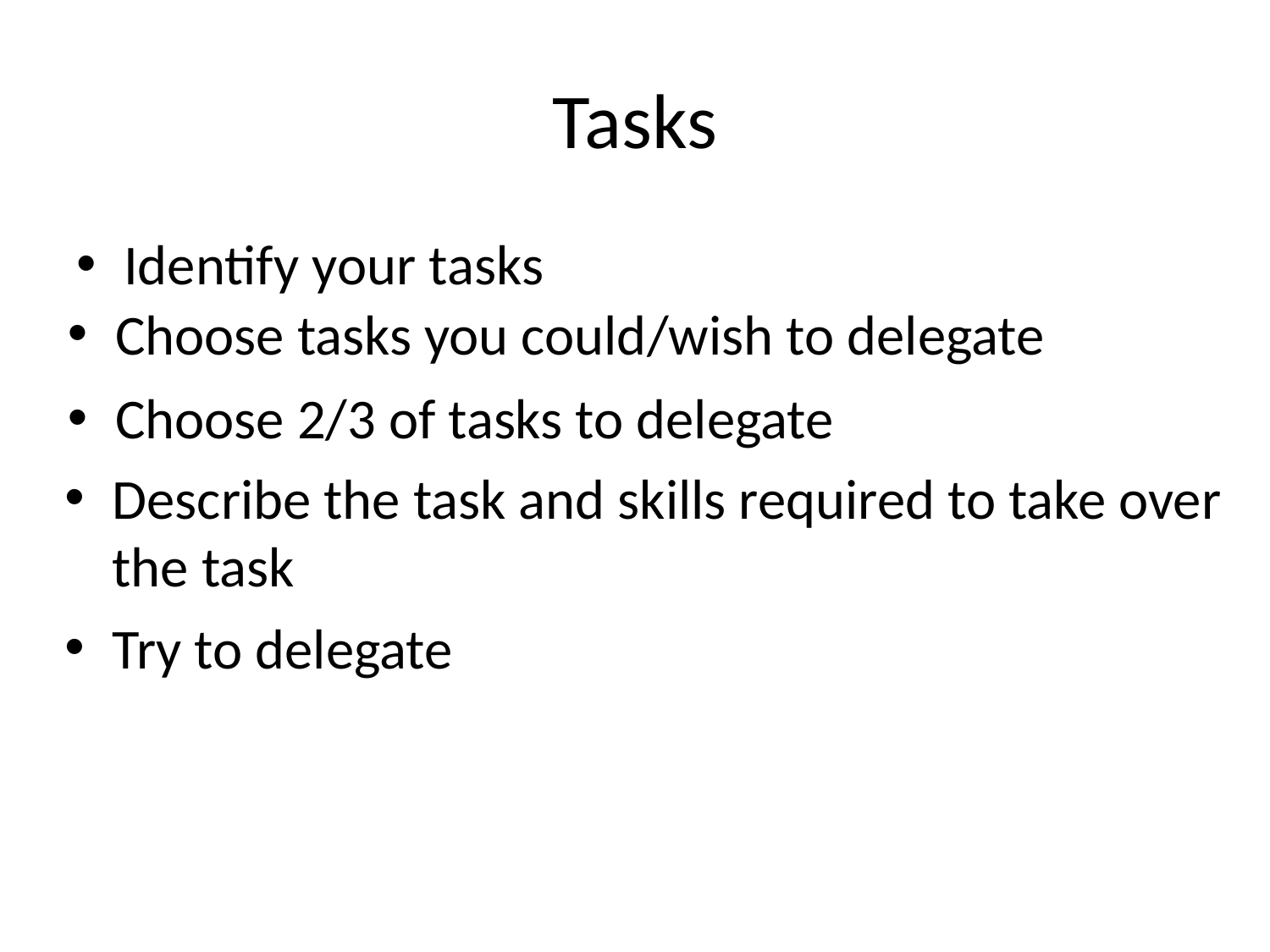

# Tasks
Identify your tasks
Choose tasks you could/wish to delegate
Choose 2/3 of tasks to delegate
Describe the task and skills required to take over the task
Try to delegate